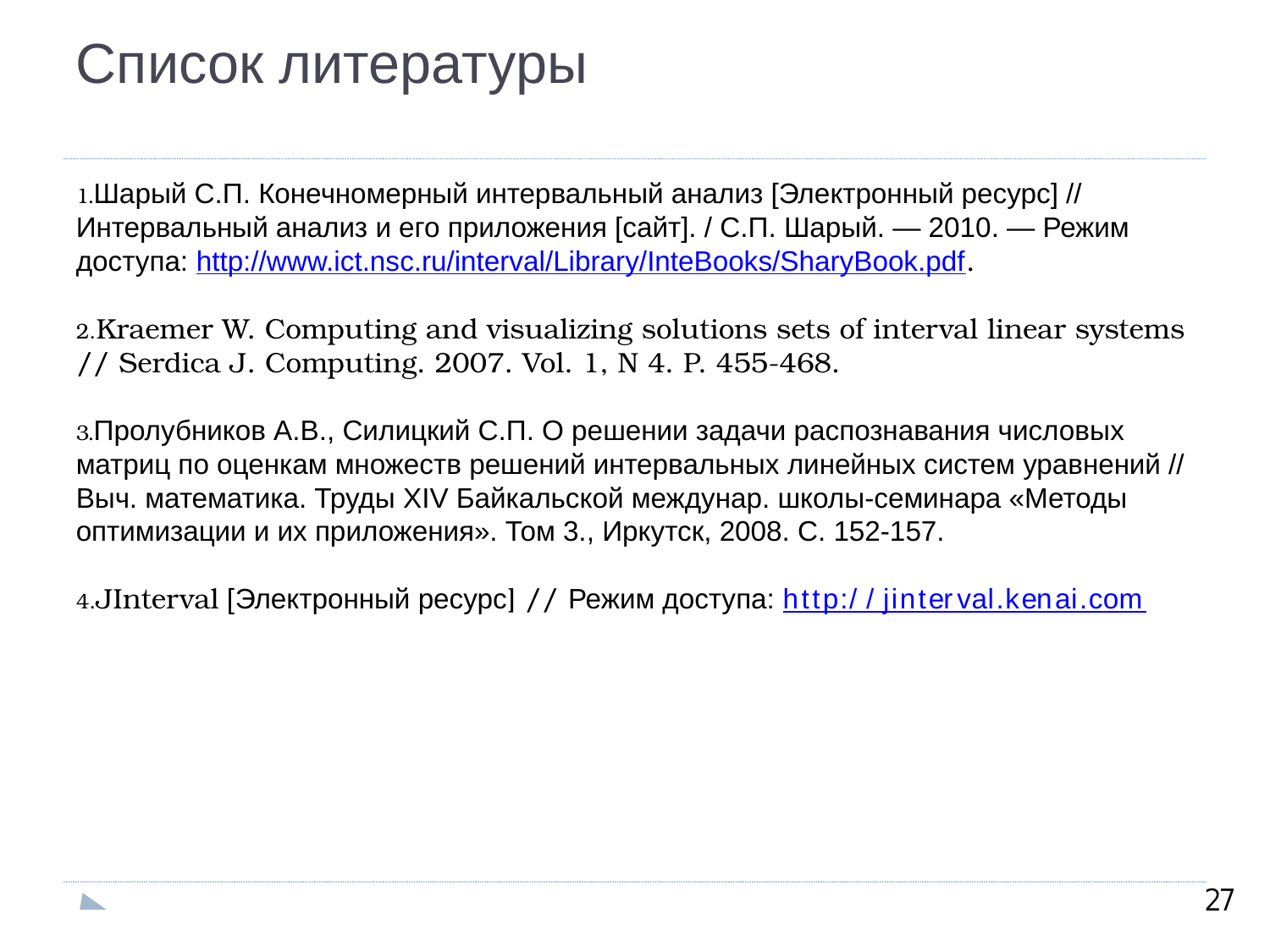

Список литературы
Шарый С.П. Конечномерный интервальный анализ [Электронный ресурс] // Интервальный анализ и его приложения [сайт]. / С.П. Шарый. ― 2010. ― Режим доступа: http://www.ict.nsc.ru/interval/Library/InteBooks/SharyBook.pdf.
Kraemer W. Computing and visualizing solutions sets of interval linear systems // Serdica J. Computing. 2007. Vol. 1, N 4. P. 455-468.
Пролубников А.В., Силицкий С.П. О решении задачи распознавания числовых  матриц по оценкам множеств решений интервальных линейных систем уравнений // Выч. математика. Труды XIV Байкальской междунар. школы-семинара «Методы оптимизации и их приложения». Том 3., Иркутск, 2008. С. 152-157.
JInterval [Электронный ресурс] // Режим доступа: http://jinterval.kenai.com

27